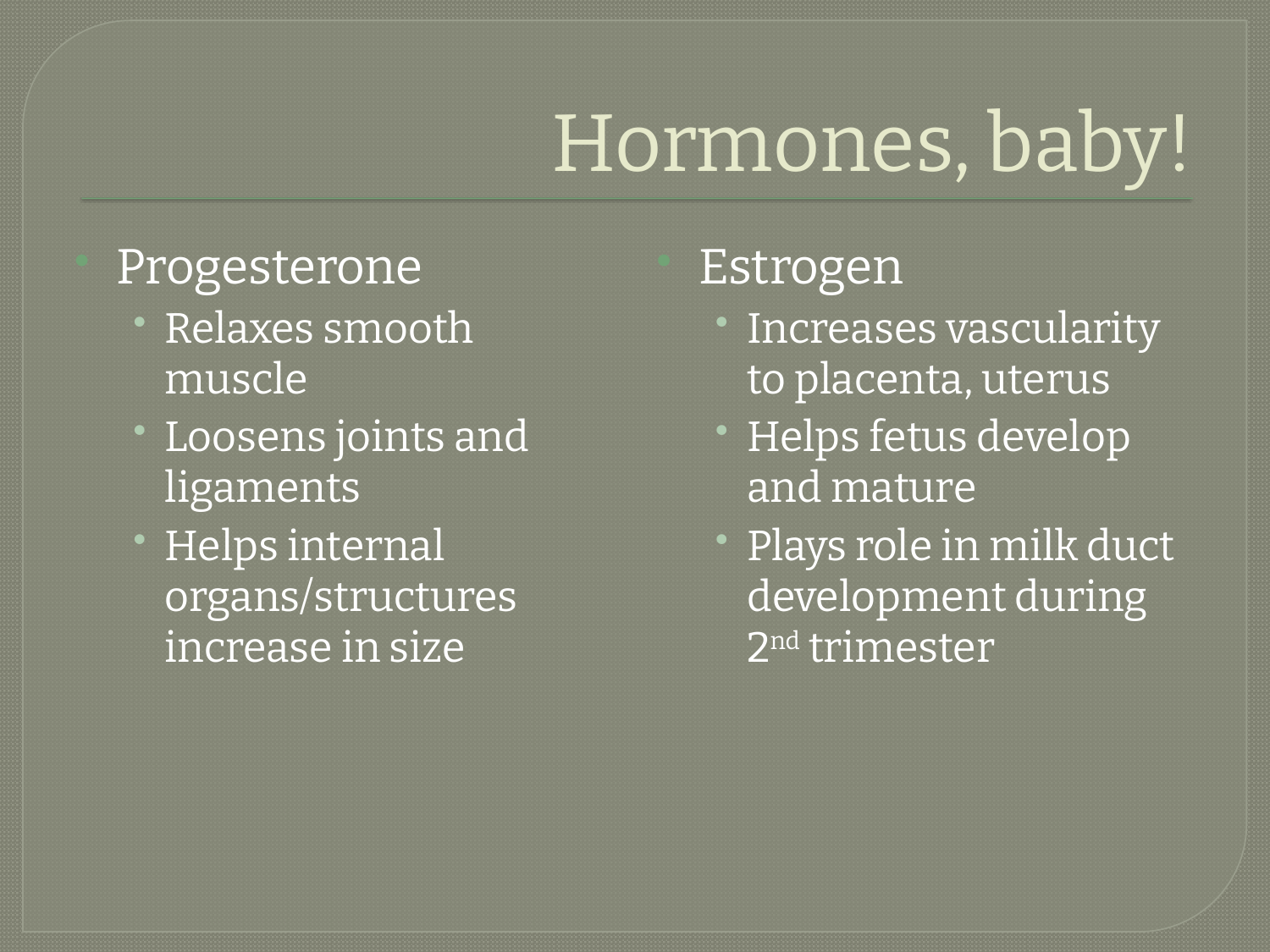

# Hormones, baby!
Progesterone
Relaxes smooth muscle
Loosens joints and ligaments
Helps internal organs/structures increase in size
Estrogen
Increases vascularity to placenta, uterus
Helps fetus develop and mature
Plays role in milk duct development during 2nd trimester